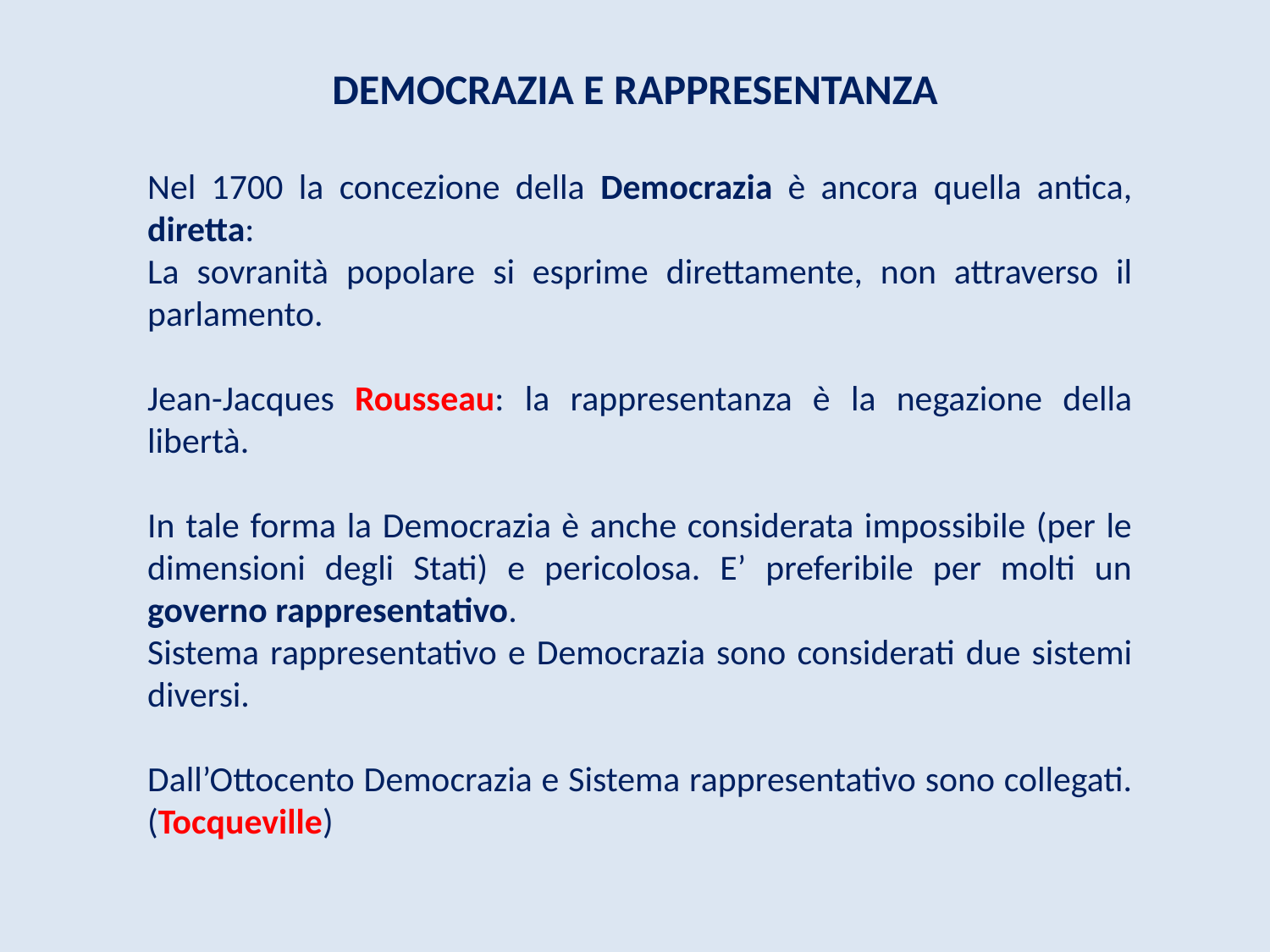

Democrazia e rappresentanza

Nel 1700 la concezione della Democrazia è ancora quella antica, diretta:
La sovranità popolare si esprime direttamente, non attraverso il parlamento.

Jean-Jacques Rousseau: la rappresentanza è la negazione della libertà.

In tale forma la Democrazia è anche considerata impossibile (per le dimensioni degli Stati) e pericolosa. E’ preferibile per molti un governo rappresentativo.
Sistema rappresentativo e Democrazia sono considerati due sistemi diversi.

Dall’Ottocento Democrazia e Sistema rappresentativo sono collegati. (Tocqueville)